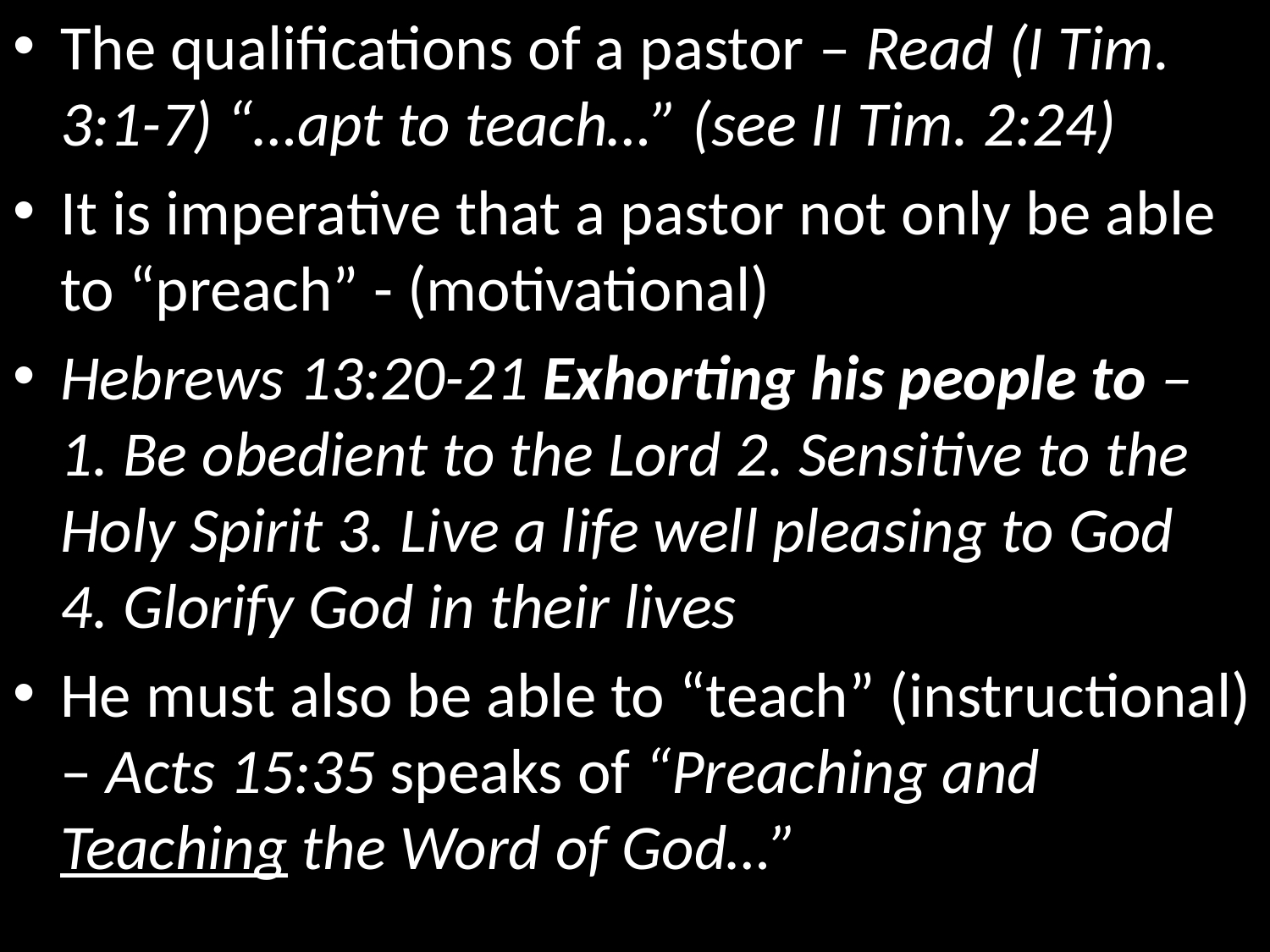

The qualifications of a pastor – Read (I Tim. 3:1-7) “…apt to teach…” (see II Tim. 2:24)
It is imperative that a pastor not only be able to “preach” - (motivational)
Hebrews 13:20-21 Exhorting his people to –  1. Be obedient to the Lord 2. Sensitive to the Holy Spirit 3. Live a life well pleasing to God   4. Glorify God in their lives
He must also be able to “teach” (instructional) – Acts 15:35 speaks of “Preaching and Teaching the Word of God…”